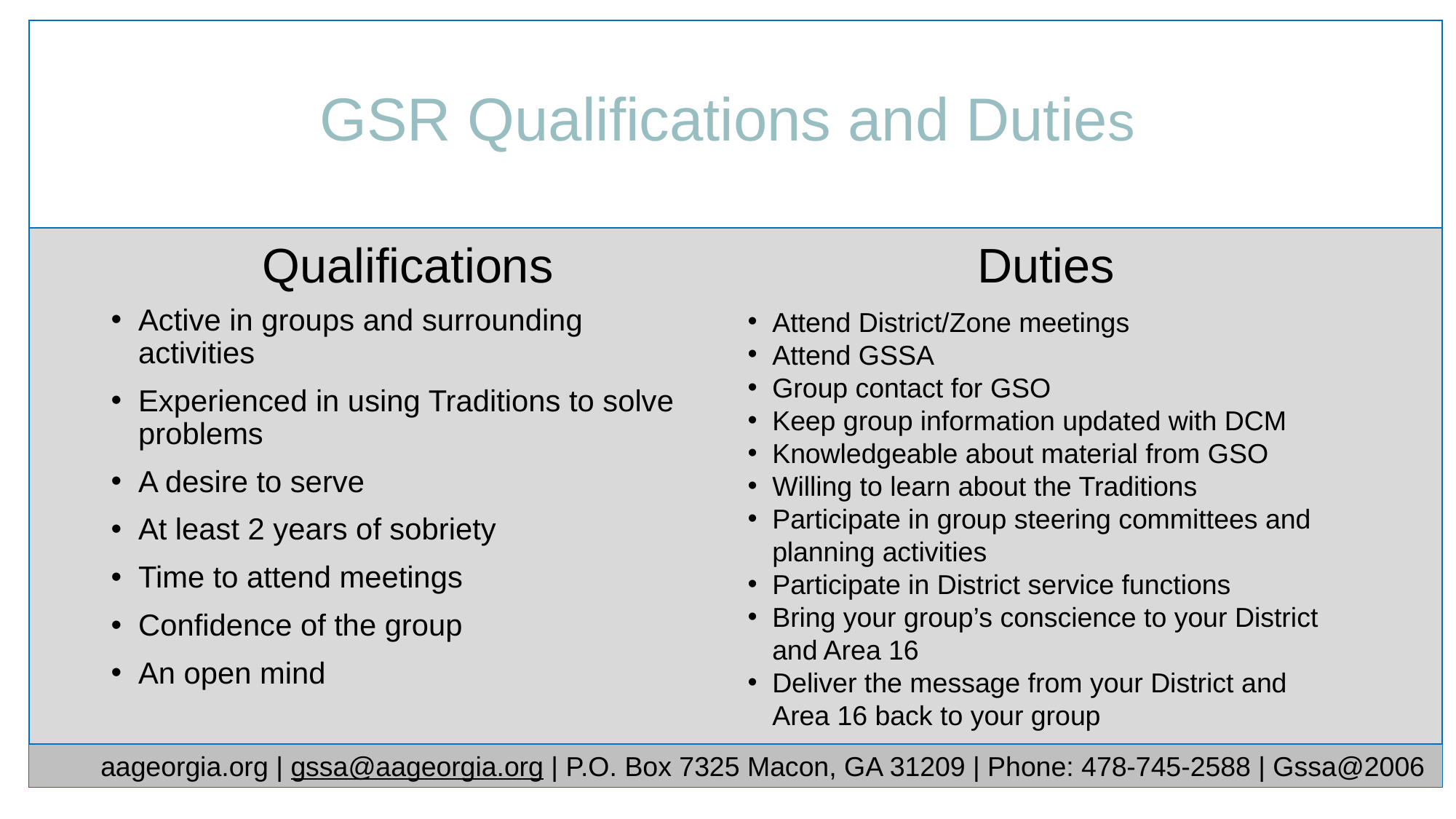

#
GSR Qualifications and Duties
Qualifications
Duties

Active in groups and surrounding activities
Experienced in using Traditions to solve problems
A desire to serve
At least 2 years of sobriety
Time to attend meetings
Confidence of the group
An open mind
Attend District/Zone meetings
Attend GSSA
Group contact for GSO
Keep group information updated with DCM
Knowledgeable about material from GSO
Willing to learn about the Traditions
Participate in group steering committees and planning activities
Participate in District service functions
Bring your group’s conscience to your District and Area 16
Deliver the message from your District and Area 16 back to your group

aageorgia.org | gssa@aageorgia.org | P.O. Box 7325 Macon, GA 31209 | Phone: 478-745-2588 | Gssa@2006